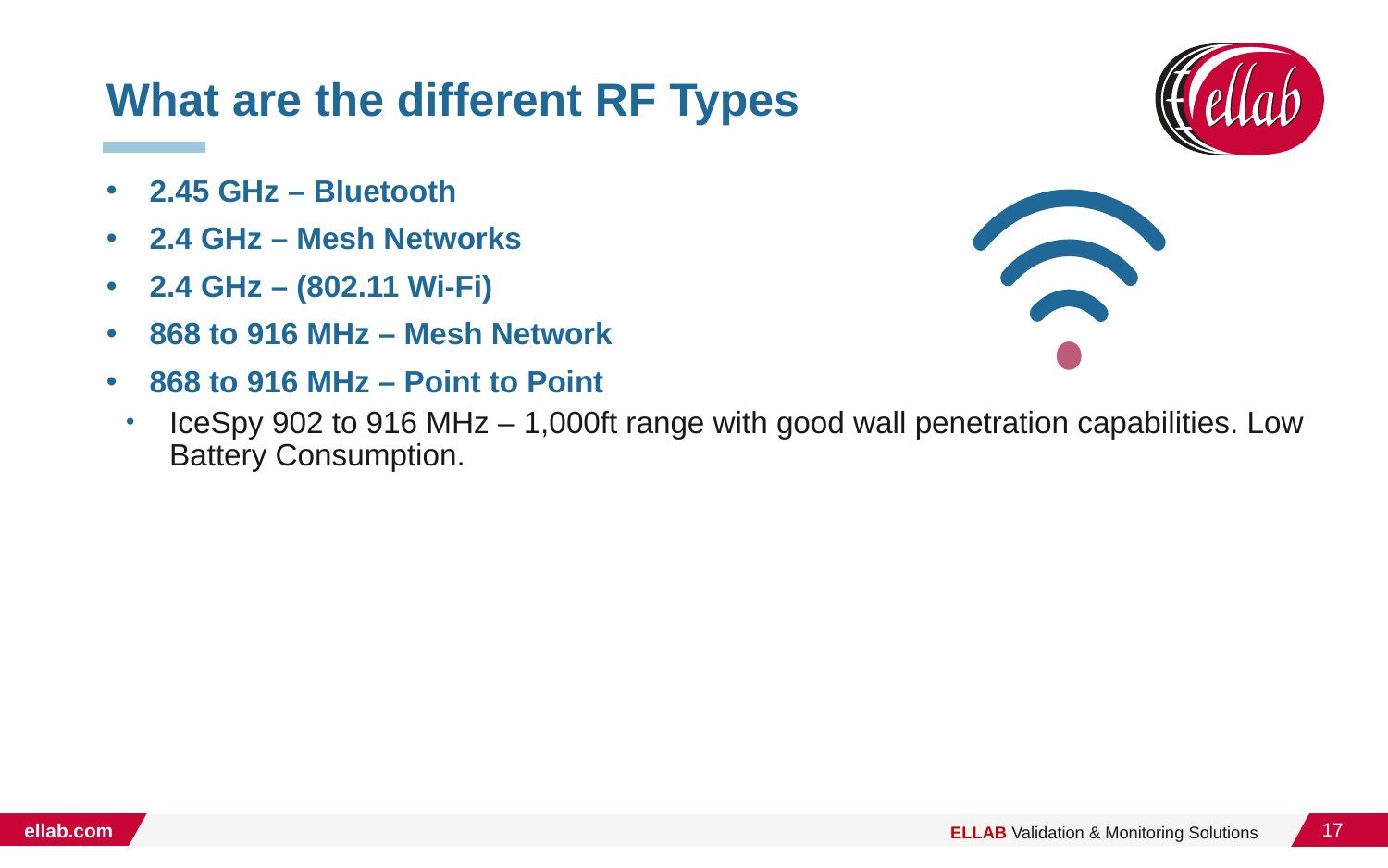

# What are the different RF Types

2.45 GHz – Bluetooth
2.4 GHz – Mesh Networks
2.4 GHz – (802.11 Wi-Fi)
868 to 916 MHz – Mesh Network
868 to 916 MHz – Point to Point
IceSpy 902 to 916 MHz – 1,000ft range with good wall penetration capabilities. Low Battery Consumption.